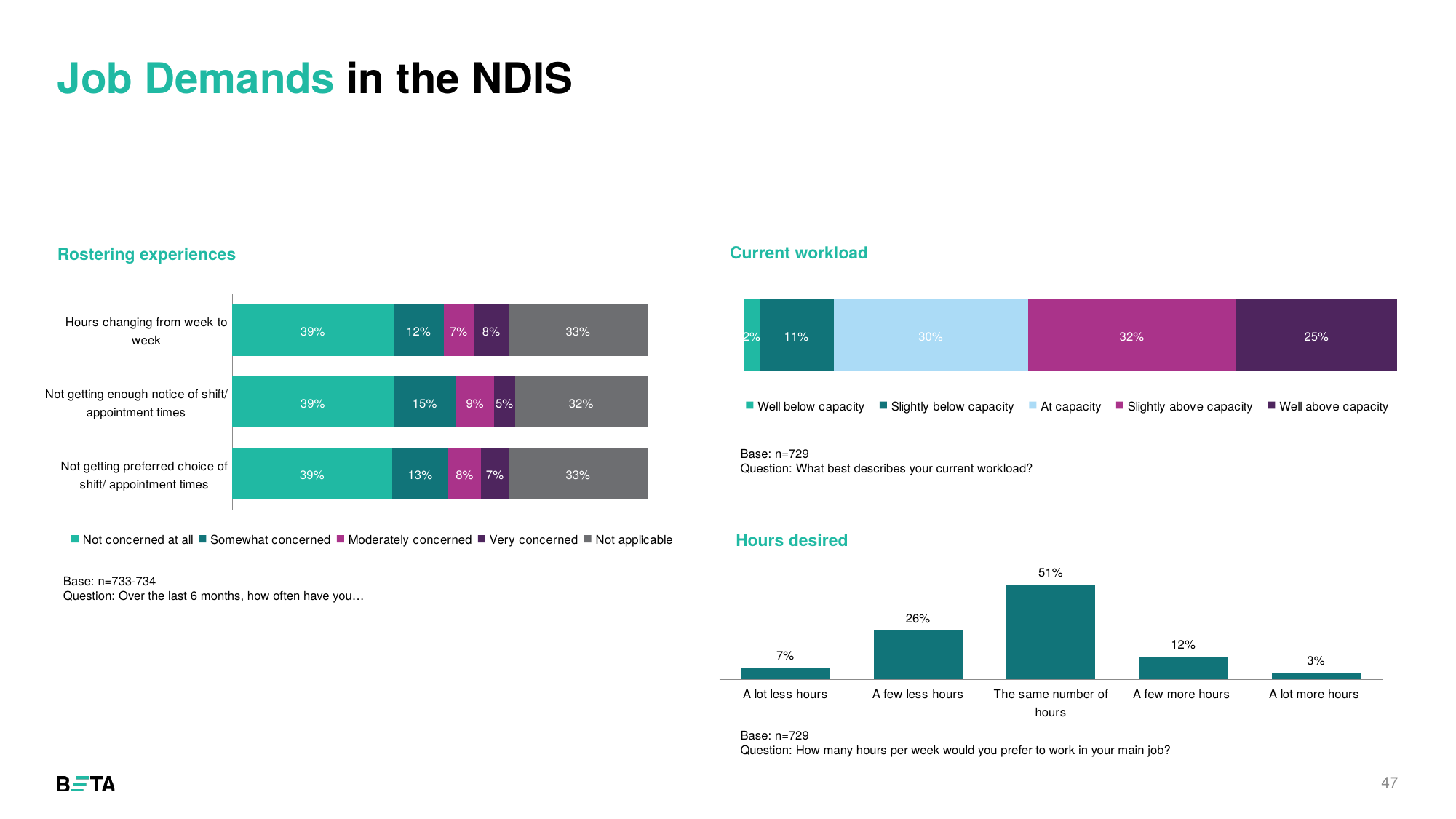

# Job Demands in the NDIS
Current workload
Rostering experiences

### Chart

| Category | Well below capacity | Slightly below capacity | At capacity | Slightly above capacity | Well above capacity |
|---|---|---|---|---|---|

### Chart

| Category | Not concerned at all | Somewhat concerned | Moderately concerned | Very concerned | Not applicable |
|---|---|---|---|---|---|
| Hours changing from week to week | 0.3888130968622101 | 0.12005457025920874 | 0.07366984993178717 | 0.08321964529331514 | 0.33424283765347884 |
| Not getting enough notice of shift/ appointment times | 0.388283378746594 | 0.15122615803814715 | 0.09128065395095368 | 0.05040871934604905 | 0.3188010899182561 |
| Not getting preferred choice of shift/ appointment times | 0.385558583106267 | 0.13487738419618528 | 0.07901907356948229 | 0.0667574931880109 | 0.3337874659400545 |
Base: n=729
Question: What best describes your current workload?
Hours desired

### Chart

| Category |  |
|---|---|
| A lot less hours | 0.06584362139917696 |
| A few less hours | 0.26474622770919065 |
| The same number of hours | 0.5130315500685871 |
| A few more hours  | 0.12208504801097393 |
| A lot more hours  | 0.03429355281207133 |
Base: n=733-734
Question: Over the last 6 months, how often have you…
Base: n=729
Question: How many hours per week would you prefer to work in your main job?
47